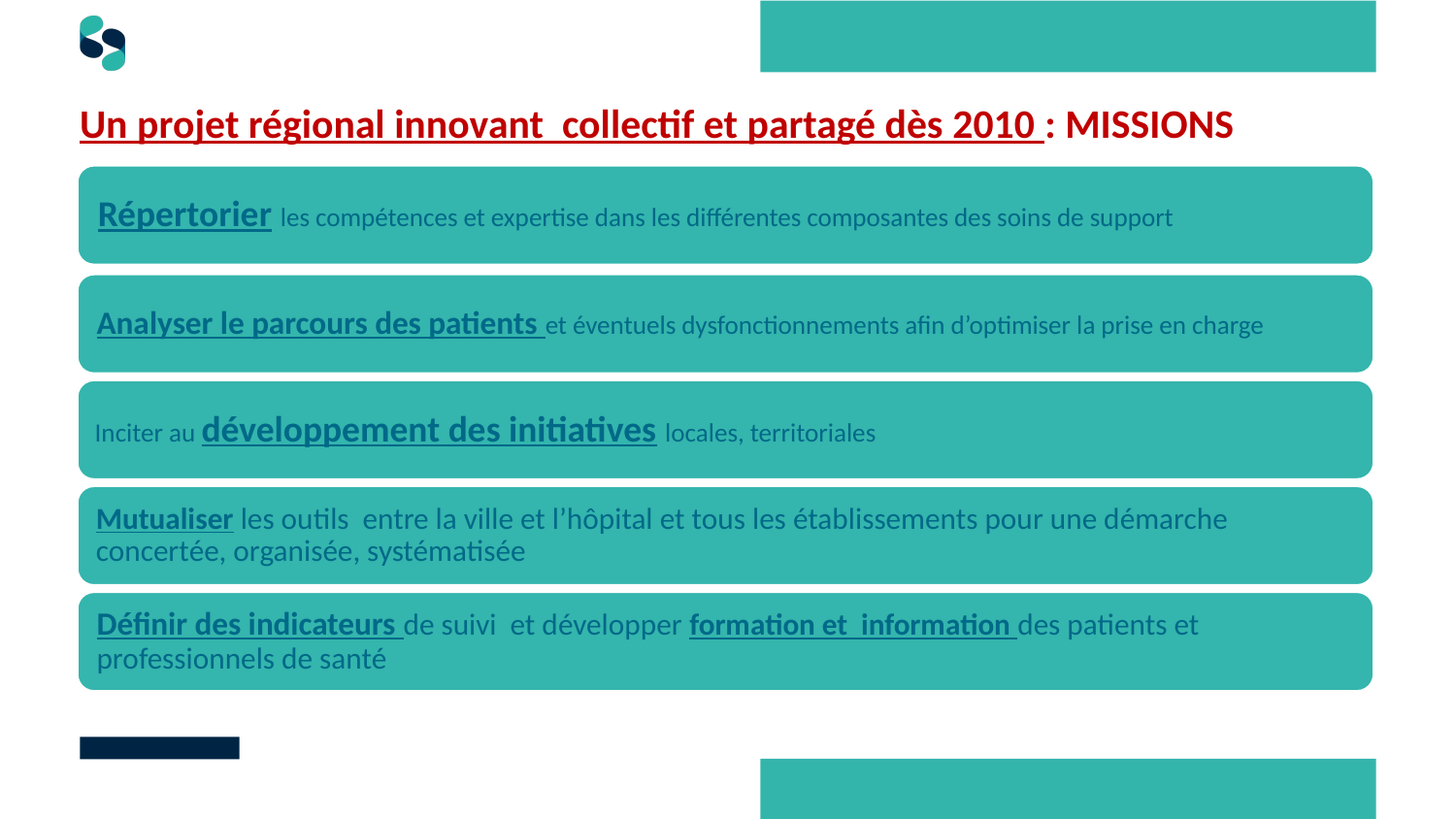

# Un projet régional innovant  collectif et partagé dès 2010 : MISSIONS
Répertorier les compétences et expertise dans les différentes composantes des soins de support
Analyser le parcours des patients et éventuels dysfonctionnements afin d’optimiser la prise en charge
Inciter au développement des initiatives locales, territoriales
Mutualiser les outils  entre la ville et l’hôpital et tous les établissements pour une démarche concertée, organisée, systématisée
Définir des indicateurs de suivi  et développer formation et  information des patients et professionnels de santé